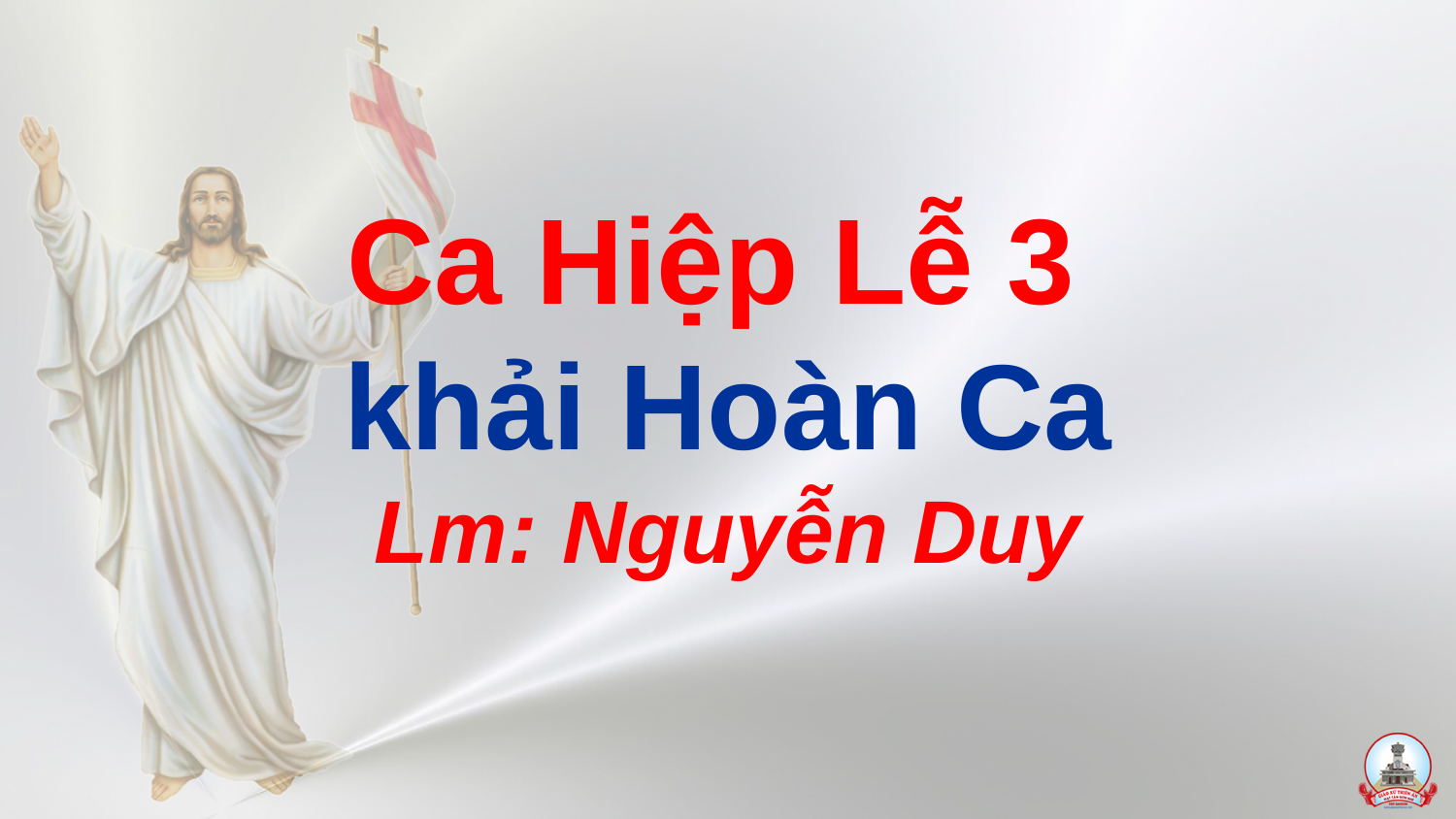

# Ca Hiệp Lễ 3 khải Hoàn Ca Lm: Nguyễn Duy